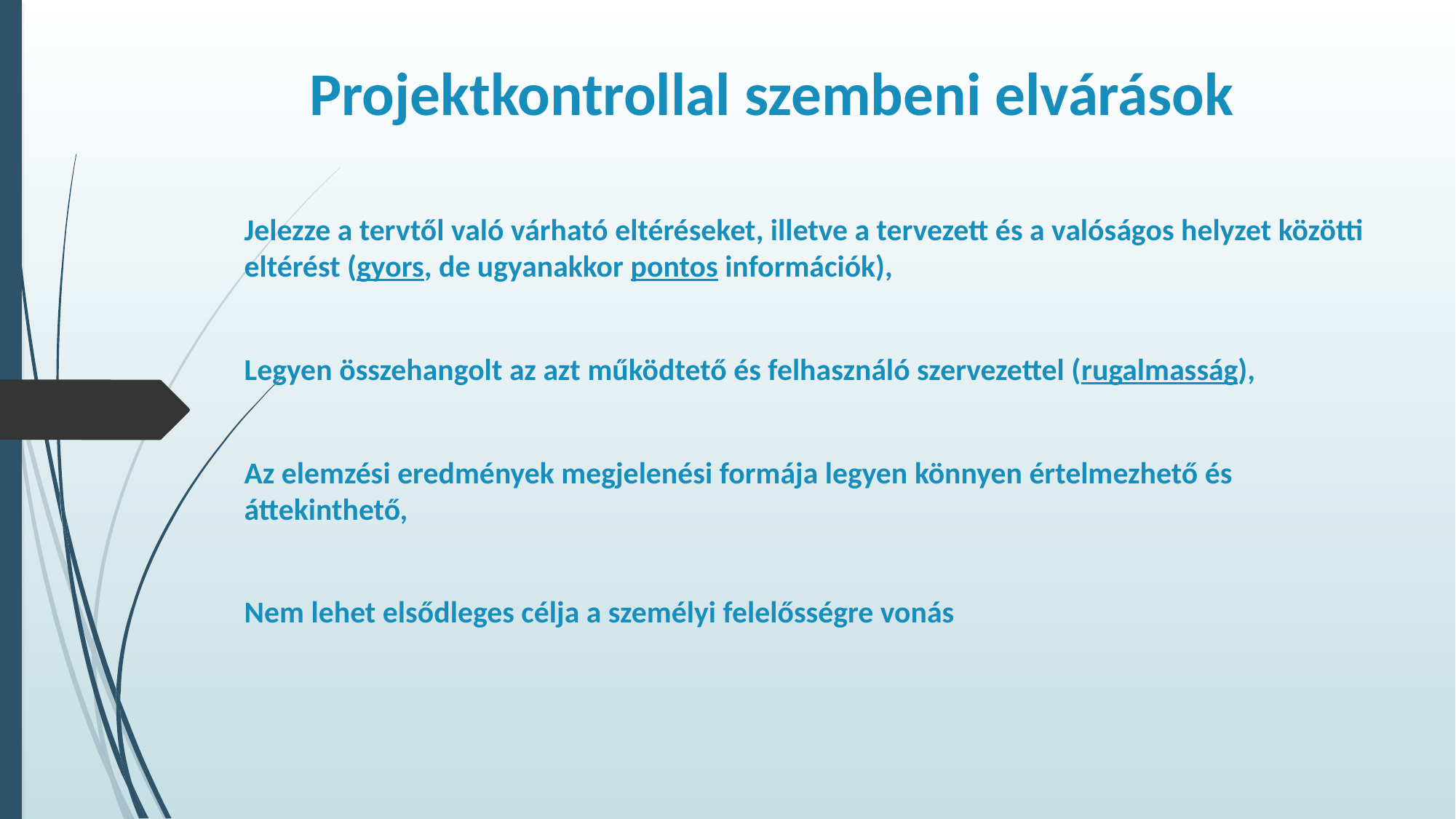

# Projektkontrollal szembeni elvárások

Jelezze a tervtől való várható eltéréseket, illetve a tervezett és a valóságos helyzet közötti eltérést (gyors, de ugyanakkor pontos információk),

Legyen összehangolt az azt működtető és felhasználó szervezettel (rugalmasság),

Az elemzési eredmények megjelenési formája legyen könnyen értelmezhető és áttekinthető,

Nem lehet elsődleges célja a személyi felelősségre vonás